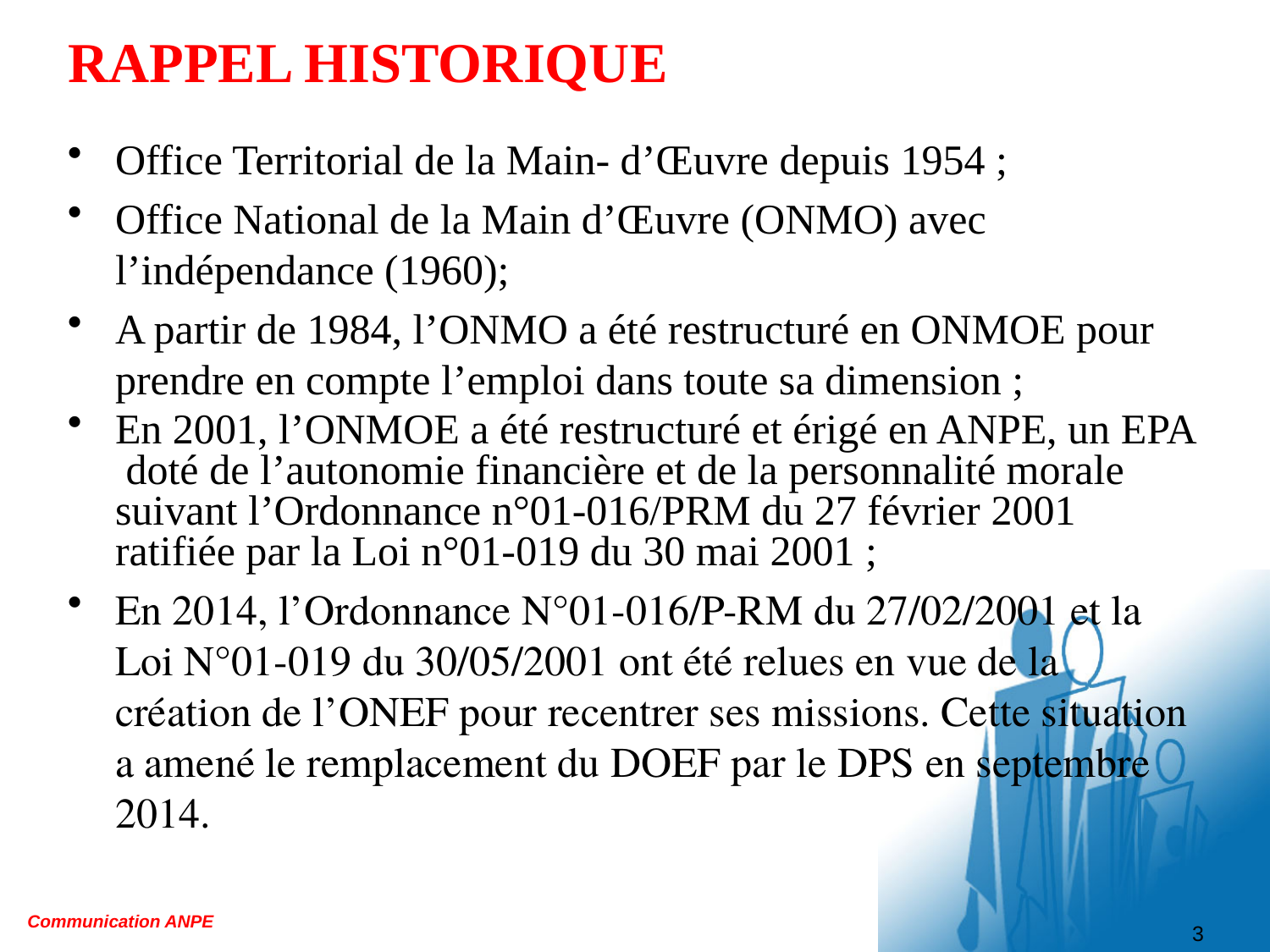

# RAPPEL HISTORIQUE
Office Territorial de la Main- d’Œuvre depuis 1954 ;
Office National de la Main d’Œuvre (ONMO) avec l’indépendance (1960);
A partir de 1984, l’ONMO a été restructuré en ONMOE pour prendre en compte l’emploi dans toute sa dimension ;
En 2001, l’ONMOE a été restructuré et érigé en ANPE, un EPA  doté de l’autonomie financière et de la personnalité morale suivant l’Ordonnance n°01-016/PRM du 27 février 2001 ratifiée par la Loi n°01-019 du 30 mai 2001 ;
En 2014, l’Ordonnance N°01-016/P-RM du 27/02/2001 et la Loi N°01-019 du 30/05/2001 ont été relues en vue de la création de l’ONEF pour recentrer ses missions. Cette situation a amené le remplacement du DOEF par le DPS en septembre 2014.